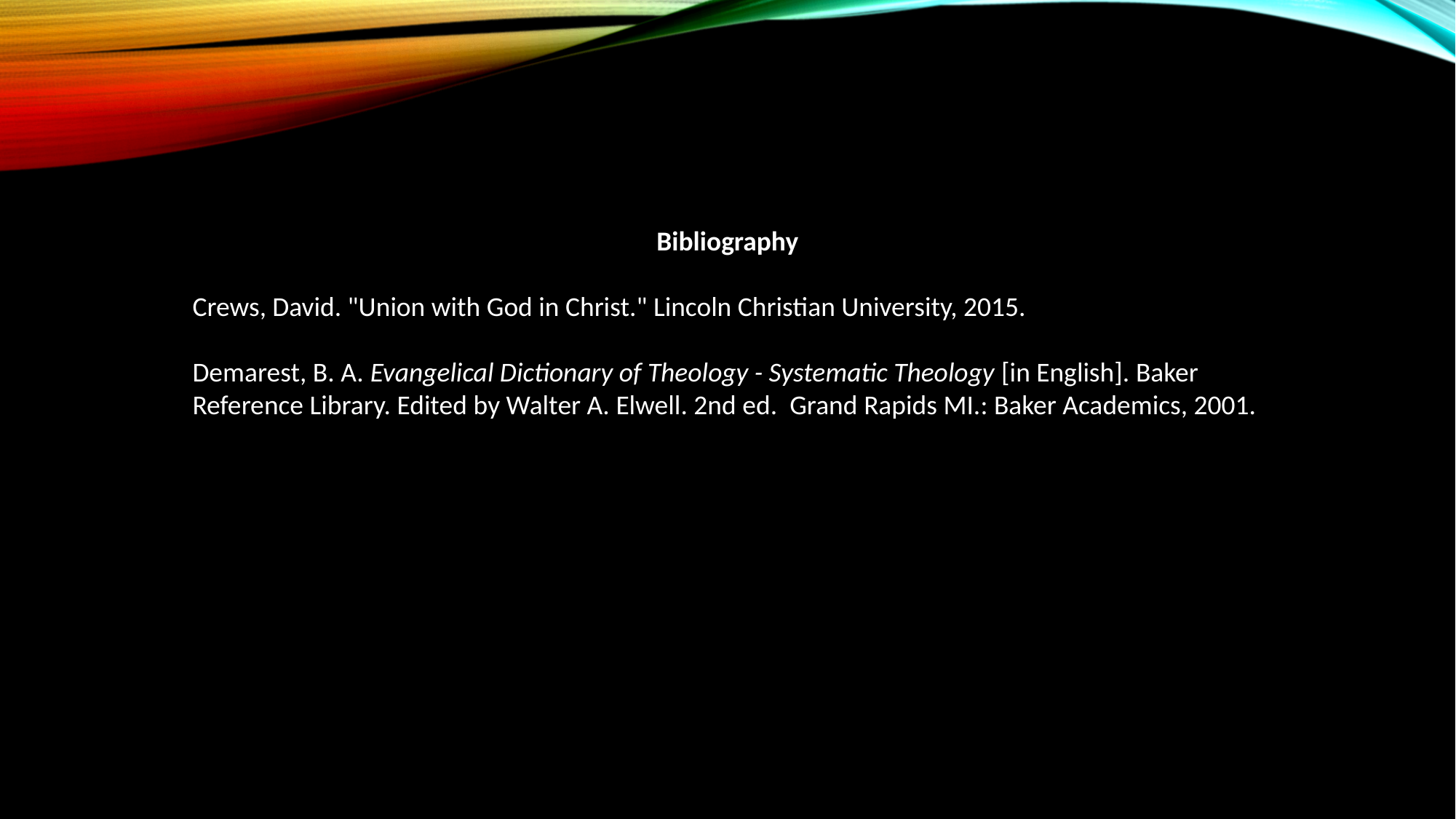

Bibliography

Crews, David. "Union with God in Christ." Lincoln Christian University, 2015.

Demarest, B. A. Evangelical Dictionary of Theology - Systematic Theology [in English]. Baker Reference Library. Edited by Walter A. Elwell. 2nd ed.  Grand Rapids MI.: Baker Academics, 2001.